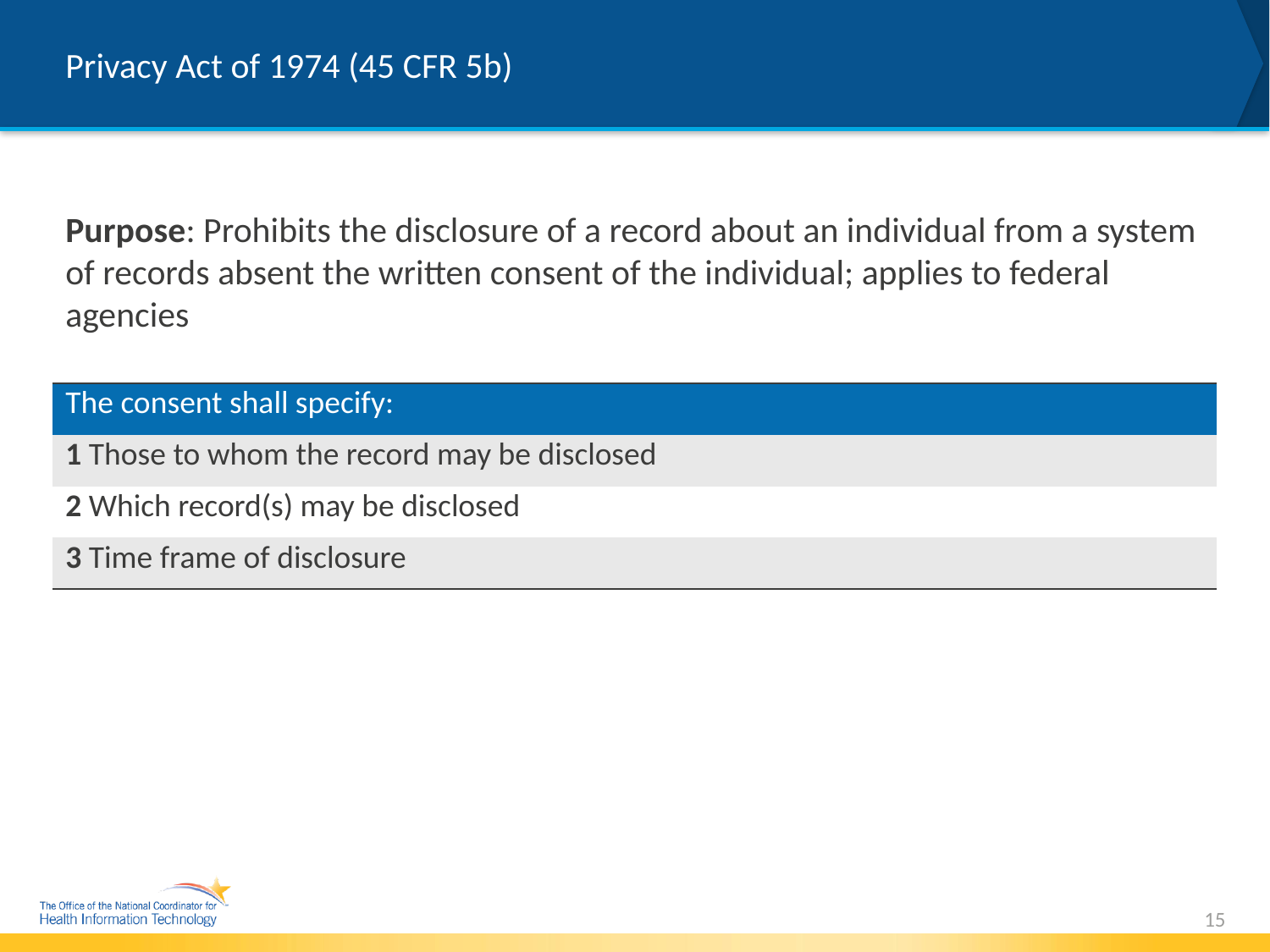

# Privacy Act of 1974 (45 CFR 5b)
Purpose: Prohibits the disclosure of a record about an individual from a system of records absent the written consent of the individual; applies to federal agencies
| The consent shall specify: |
| --- |
| 1 Those to whom the record may be disclosed |
| 2 Which record(s) may be disclosed |
| 3 Time frame of disclosure |
15